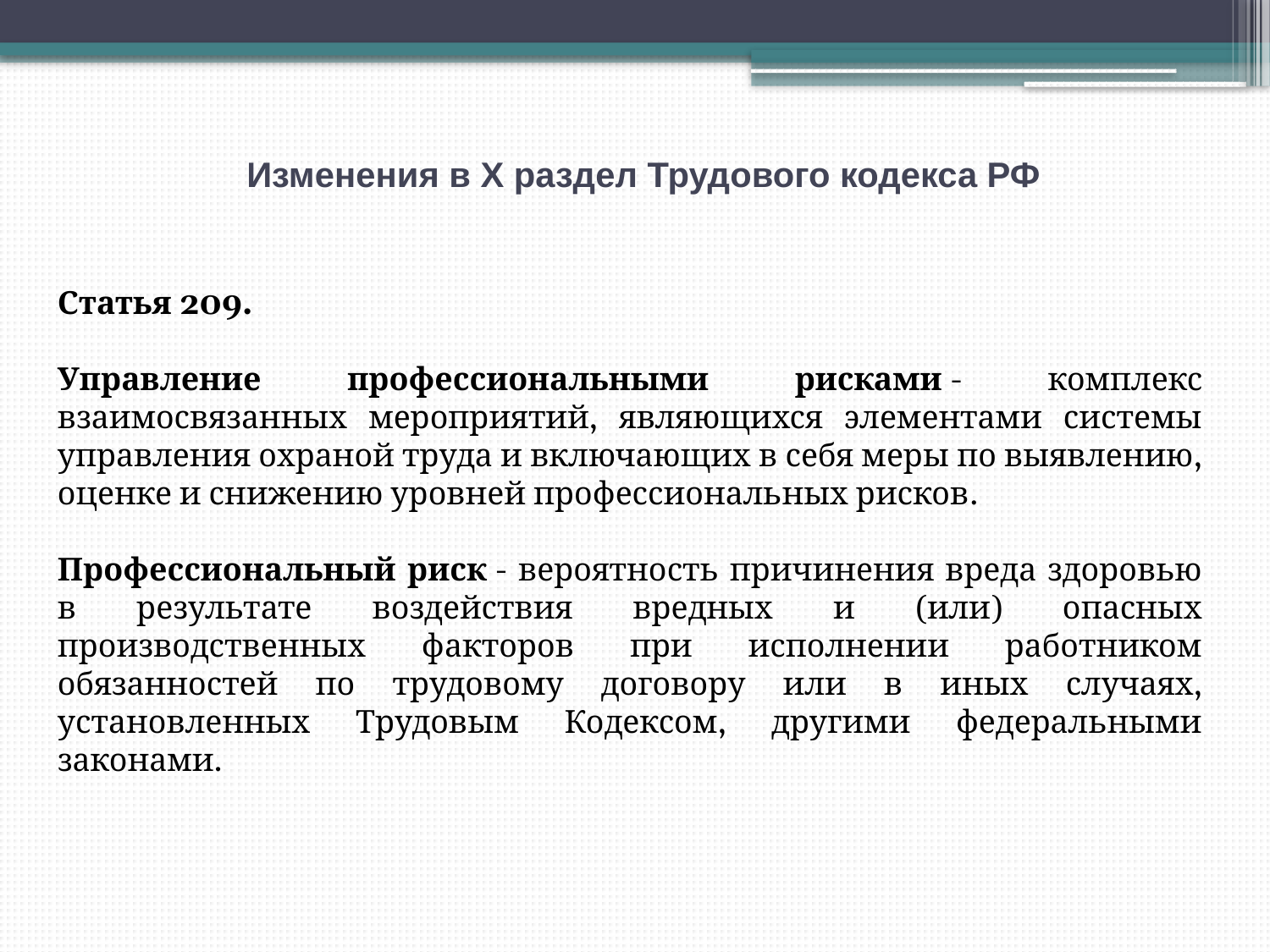

Изменения в Х раздел Трудового кодекса РФ
Статья 209.

Управление профессиональными рисками - комплекс взаимосвязанных мероприятий, являющихся элементами системы управления охраной труда и включающих в себя меры по выявлению, оценке и снижению уровней профессиональных рисков.​
​
Профессиональный риск - вероятность причинения вреда здоровью в результате воздействия вредных и (или) опасных производственных факторов при исполнении работником обязанностей по трудовому договору или в иных случаях, установленных Трудовым Кодексом, другими федеральными законами.​